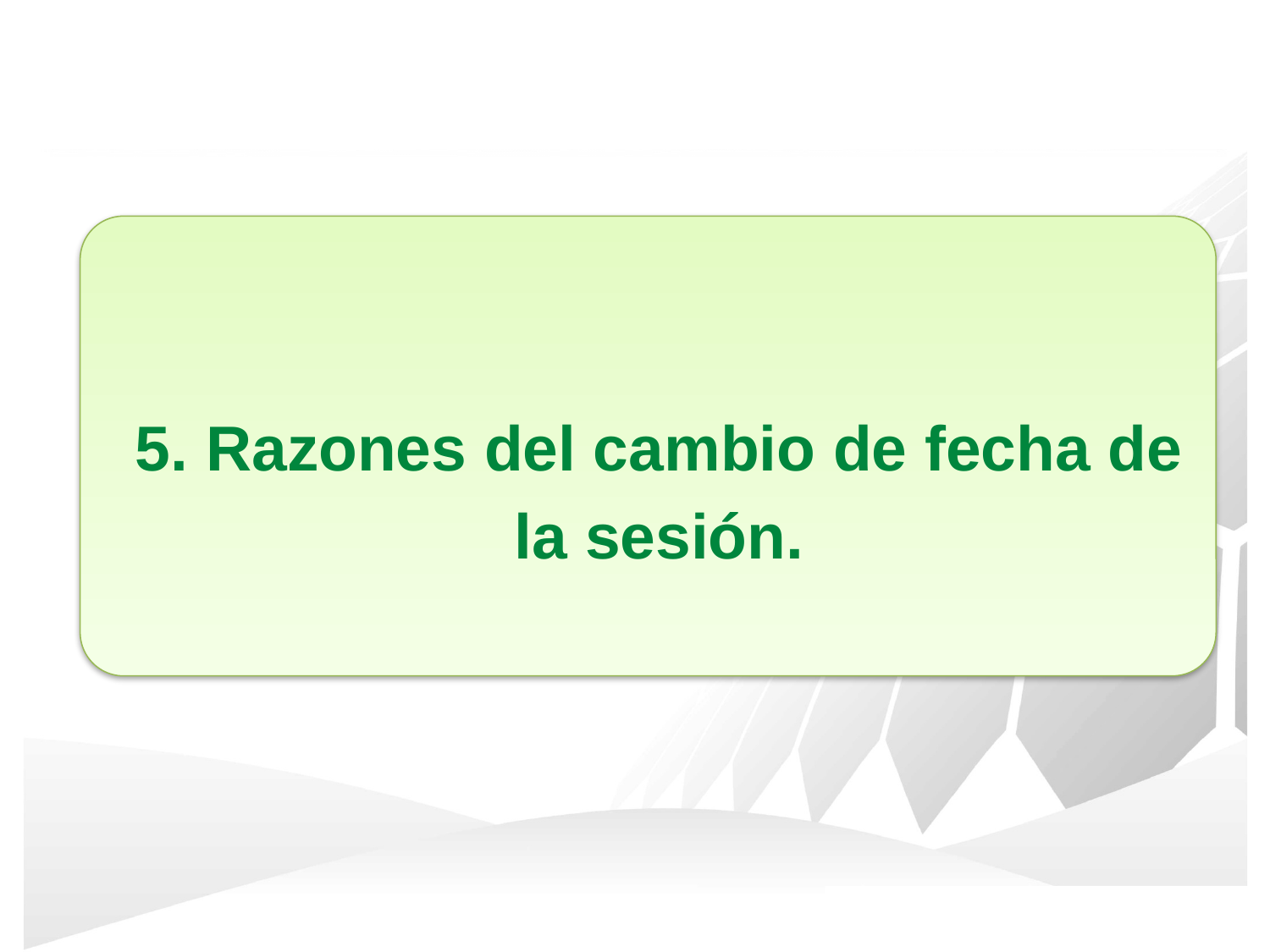

5. Razones del cambio de fecha de la sesión.